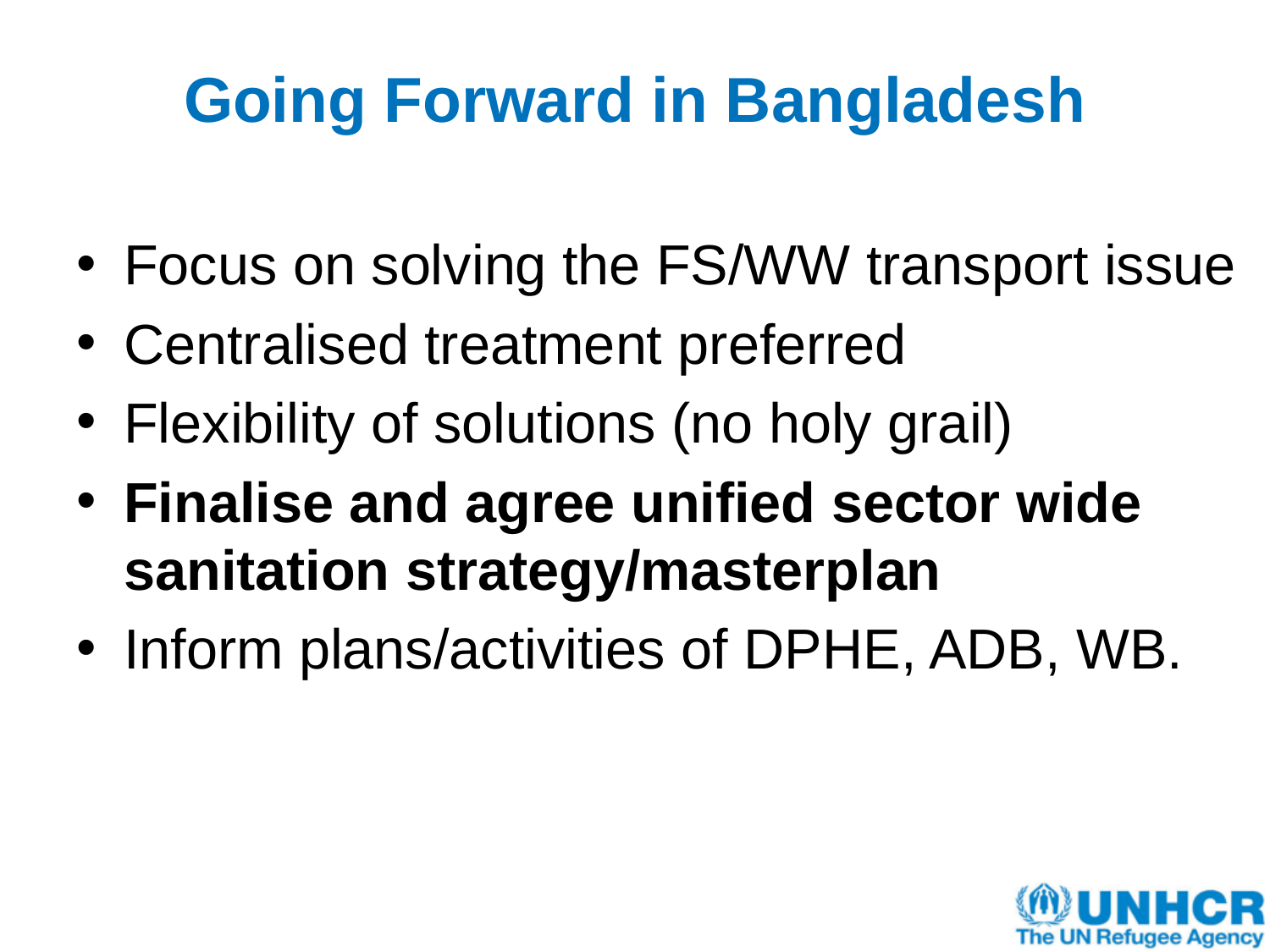

# Going Forward in Bangladesh
Focus on solving the FS/WW transport issue
Centralised treatment preferred
Flexibility of solutions (no holy grail)
Finalise and agree unified sector wide sanitation strategy/masterplan
Inform plans/activities of DPHE, ADB, WB.